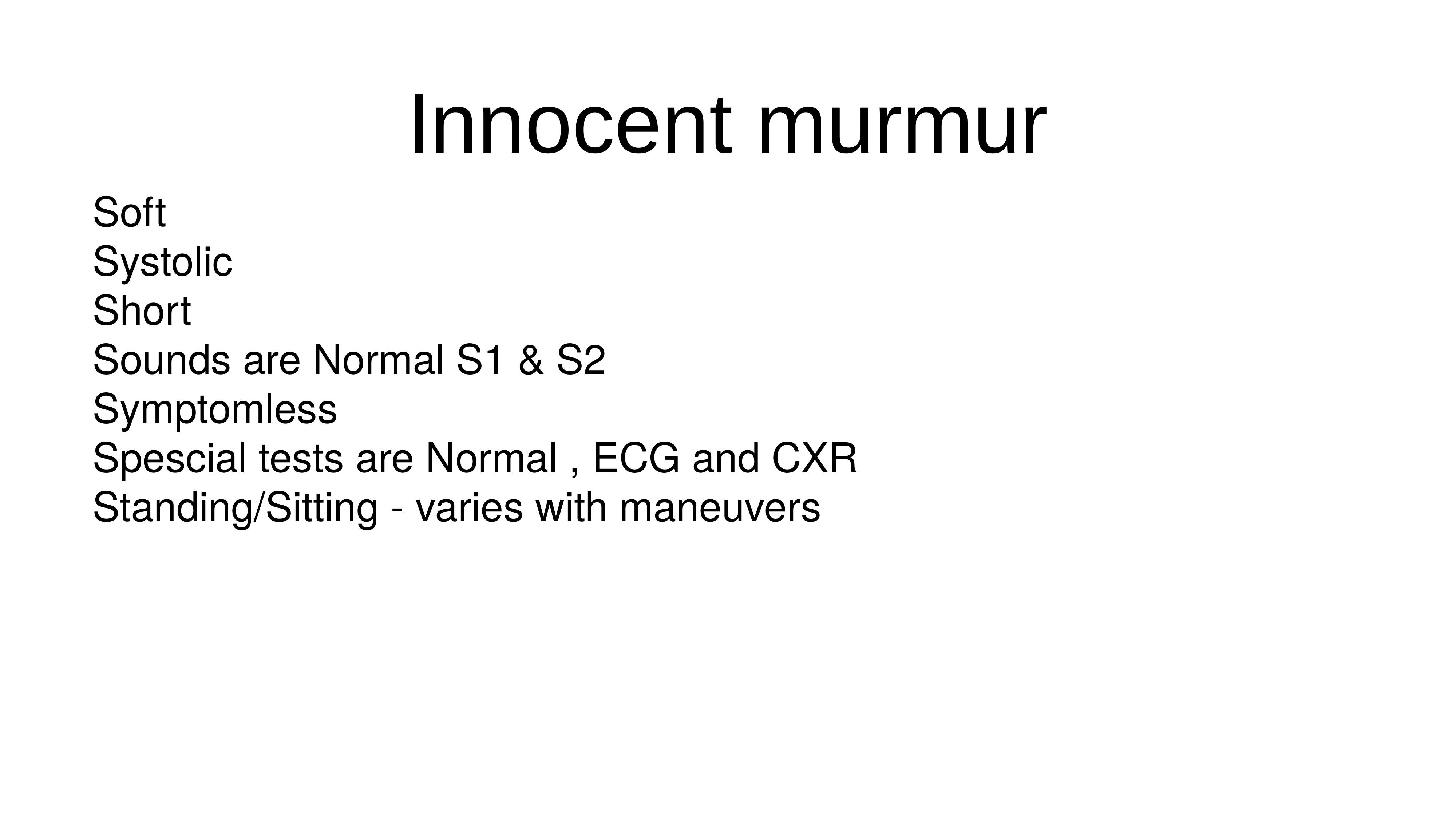

# Innocent murmur
Soft
Systolic
Short
Sounds are Normal S1 & S2
Symptomless
Spescial tests are Normal , ECG and CXR
Standing/Sitting - varies with maneuvers